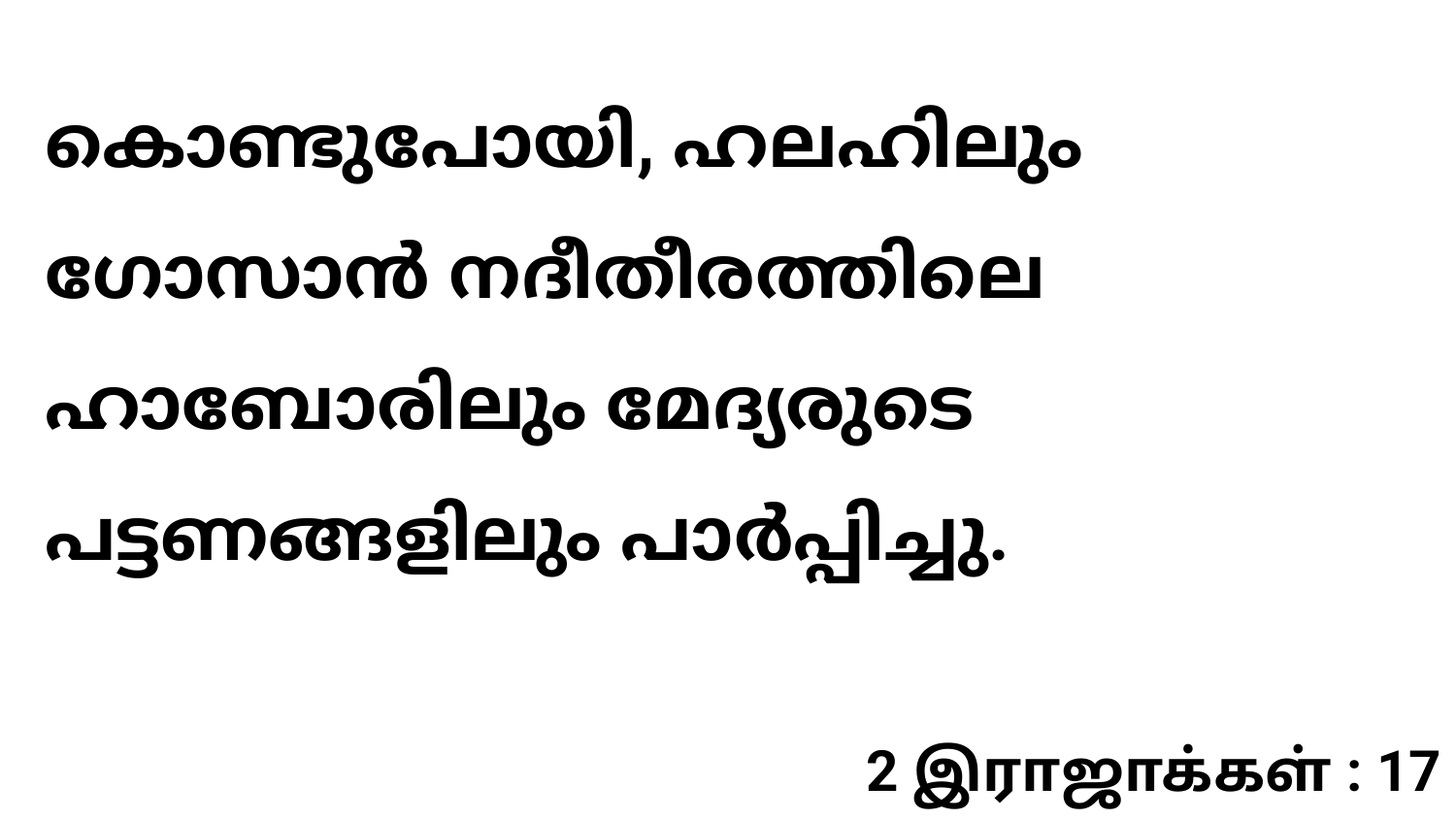

കൊണ്ടുപോയി, ഹലഹിലും ഗോസാൻ നദീതീരത്തിലെ ഹാബോരിലും മേദ്യരുടെ പട്ടണങ്ങളിലും പാർപ്പിച്ചു.
2 இராஜாக்கள் : 17